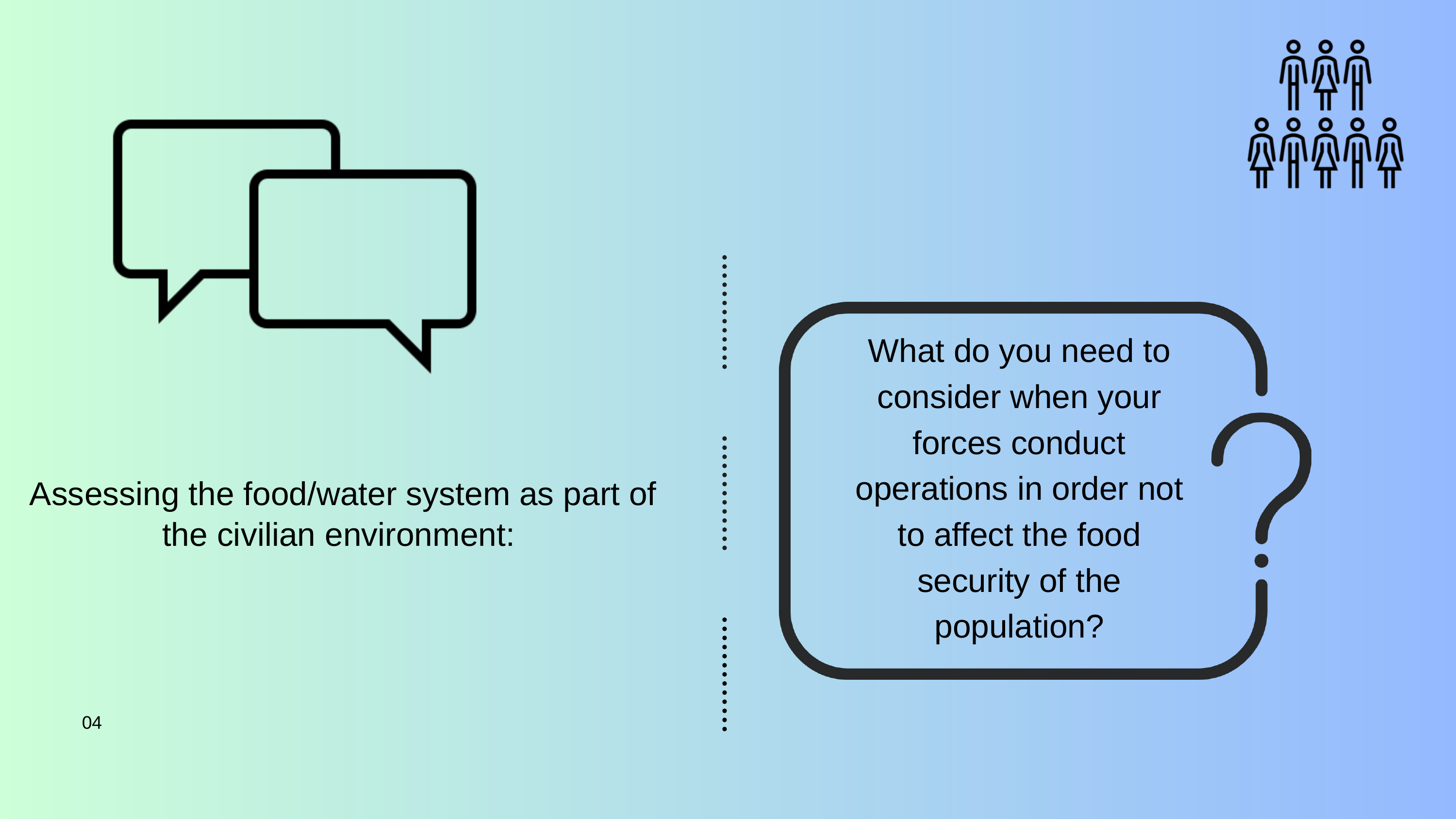

What do you need to consider when your forces conduct operations in order not to affect the food security of the population?
Assessing the food/water system as part of the civilian environment:

04